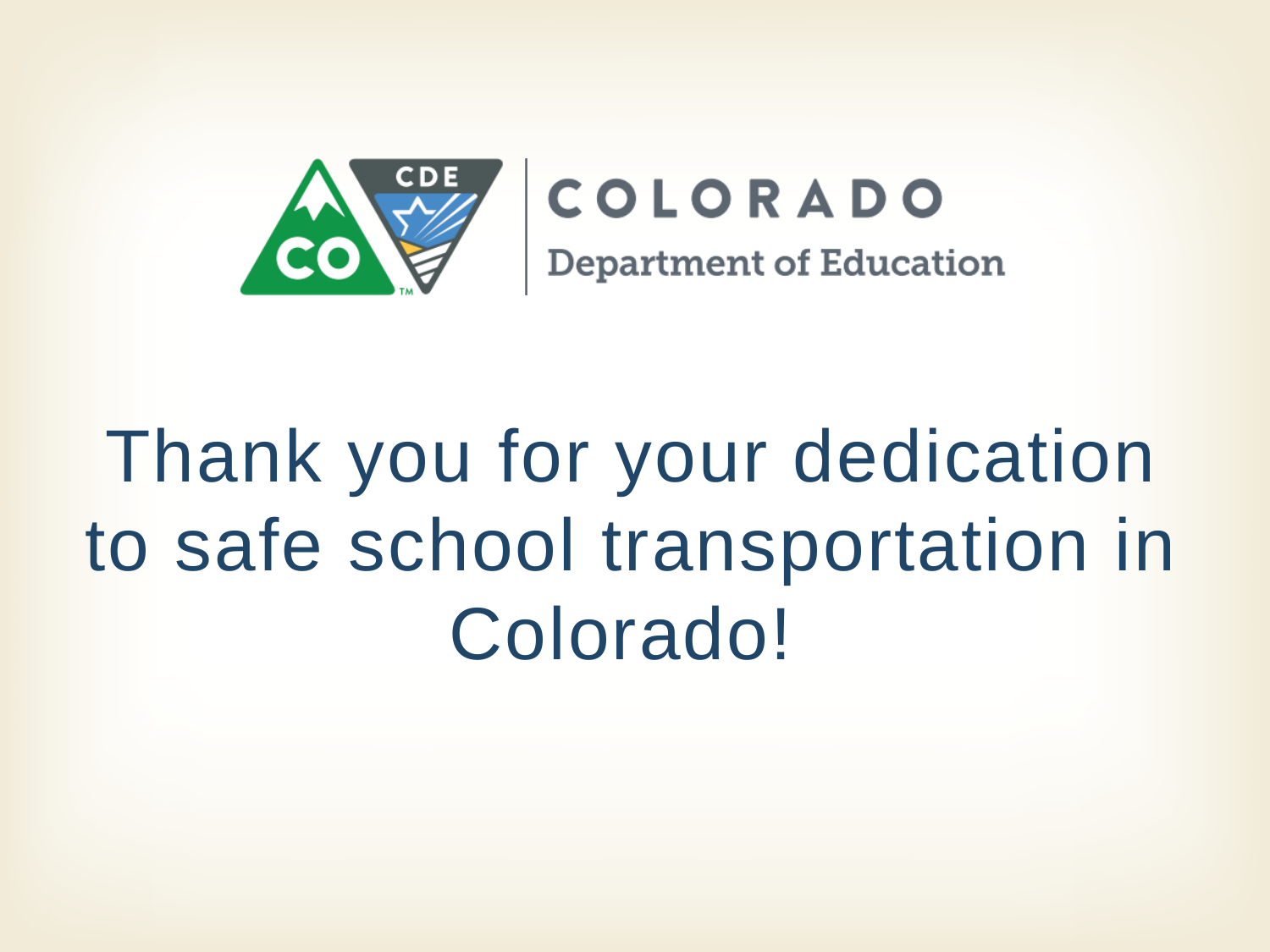

# Thank you for your dedication to safe school transportation in Colorado!